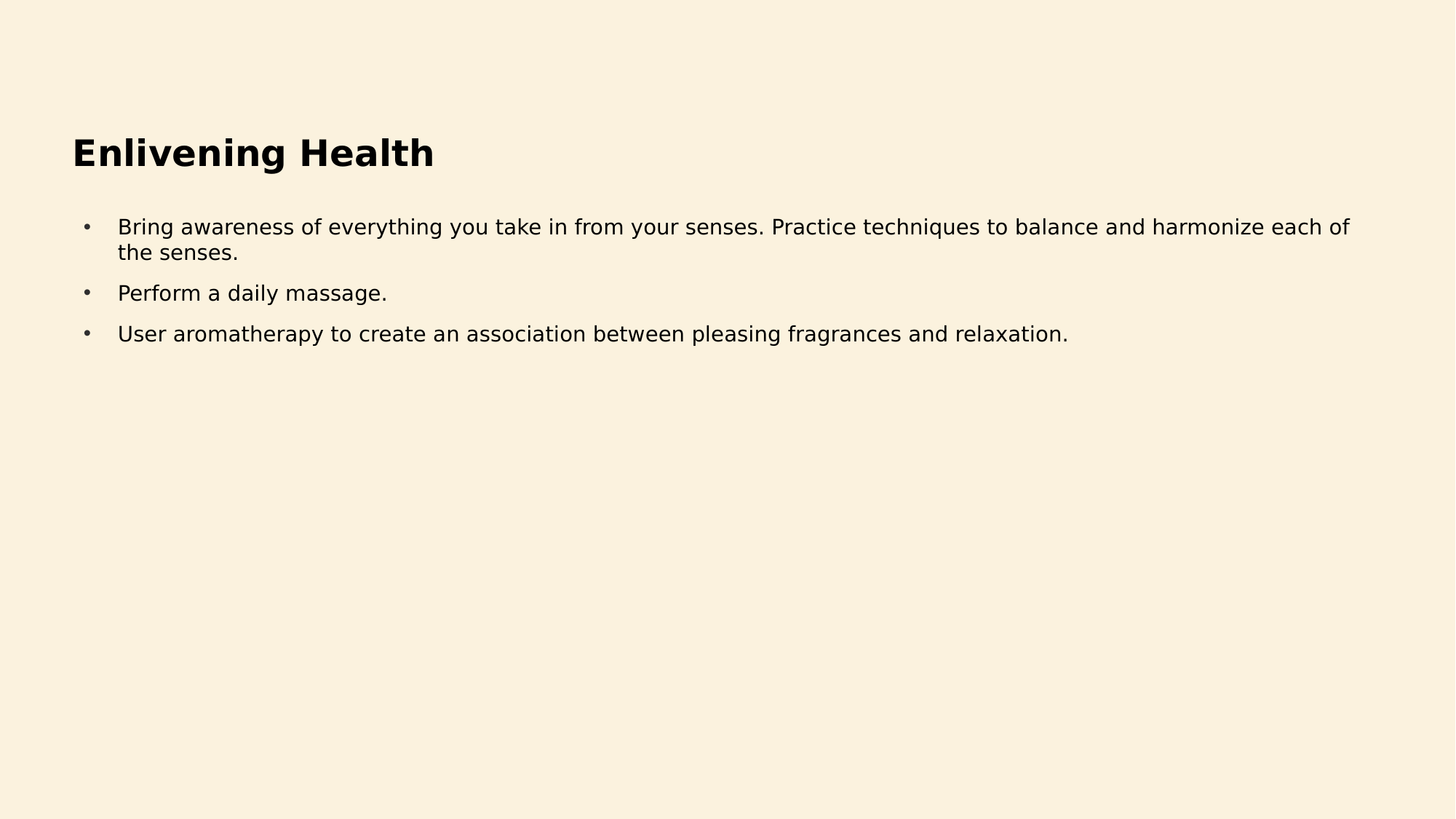

Enlivening Health
Bring awareness of everything you take in from your senses. Practice techniques to balance and harmonize each of the senses.
Perform a daily massage.
User aromatherapy to create an association between pleasing fragrances and relaxation.